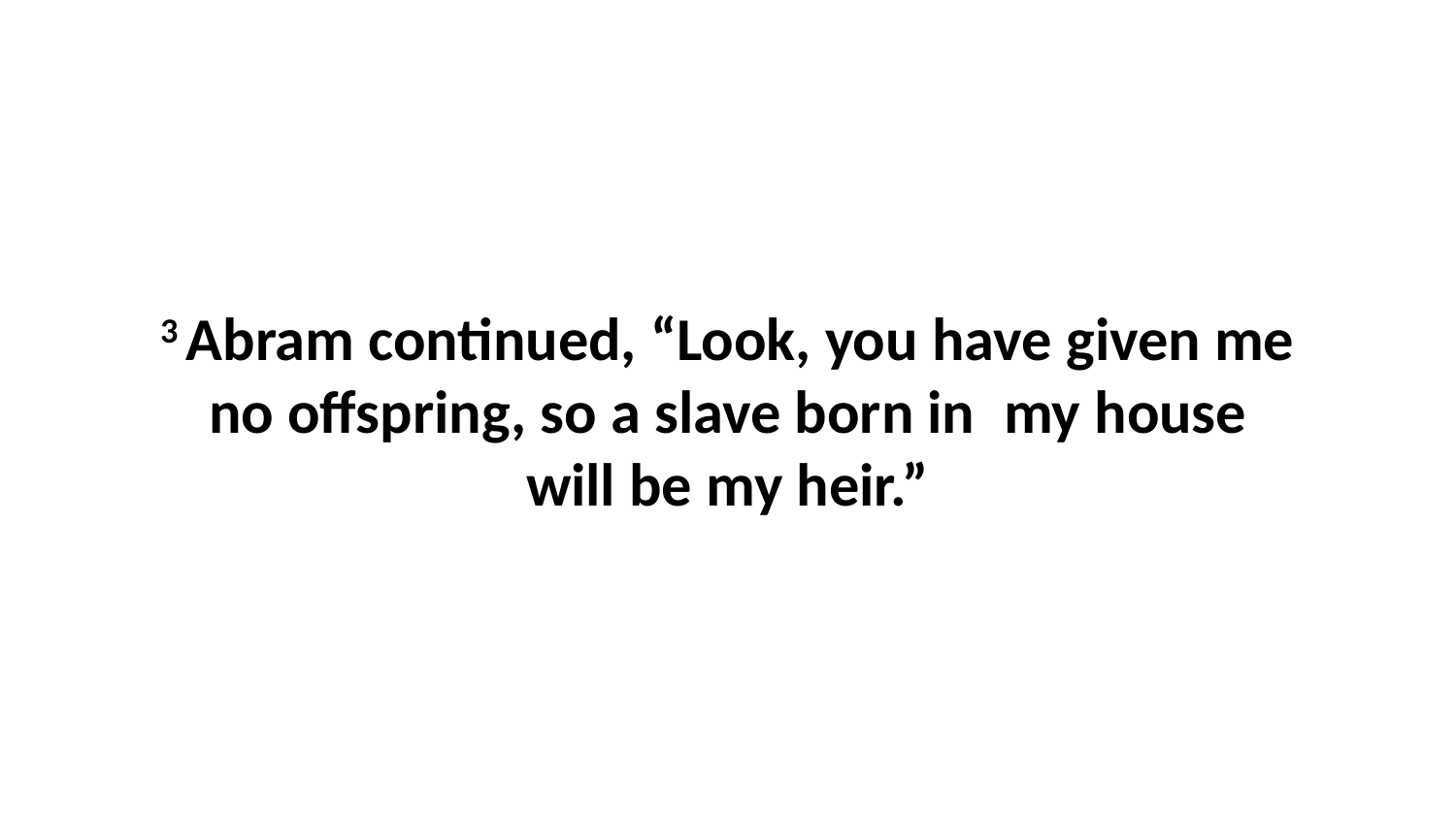

3 Abram continued, “Look, you have given me no offspring, so a slave born in  my house will be my heir.”